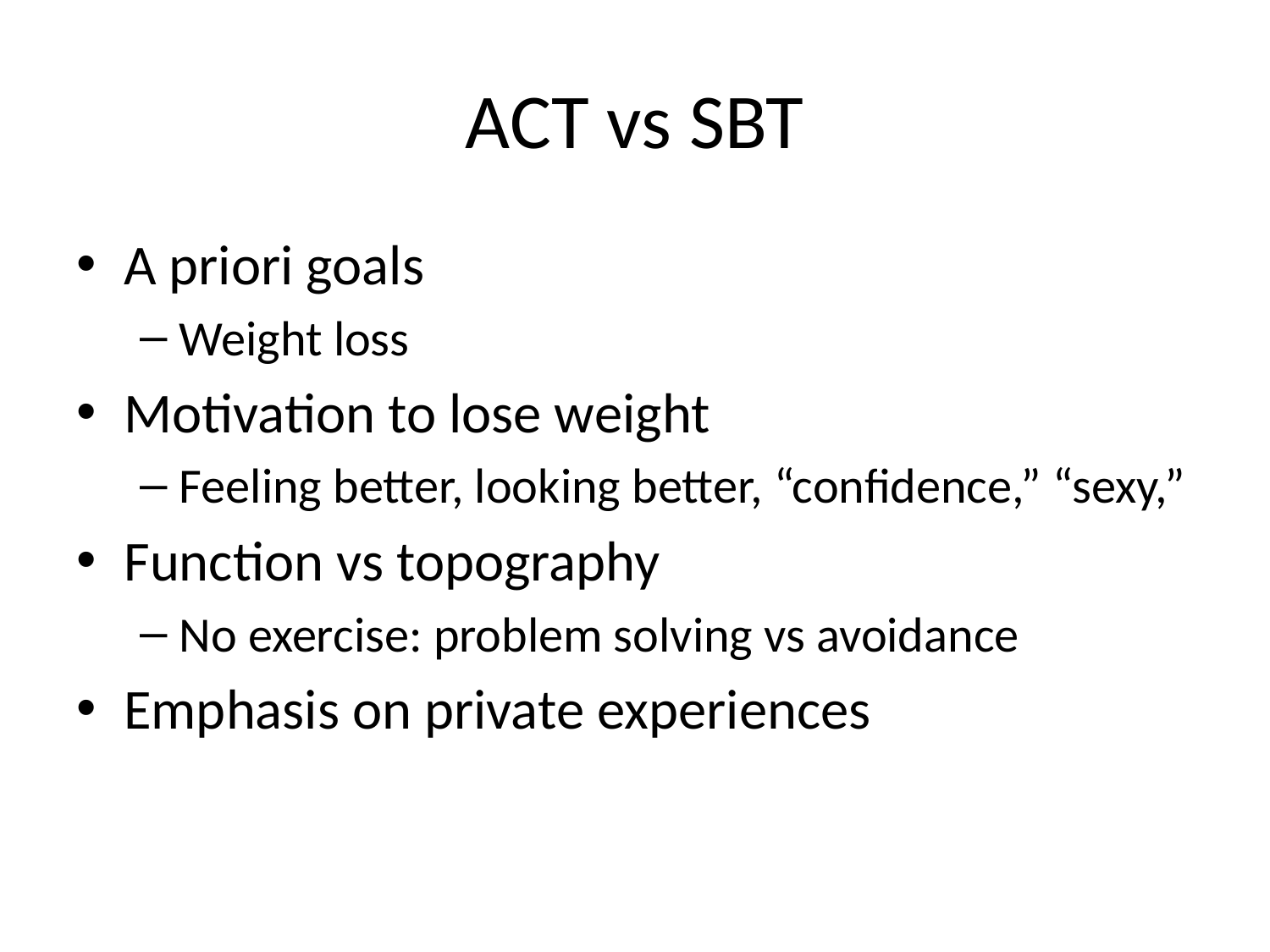

# ACT vs SBT
A priori goals
Weight loss
Motivation to lose weight
Feeling better, looking better, “confidence,” “sexy,”
Function vs topography
No exercise: problem solving vs avoidance
Emphasis on private experiences